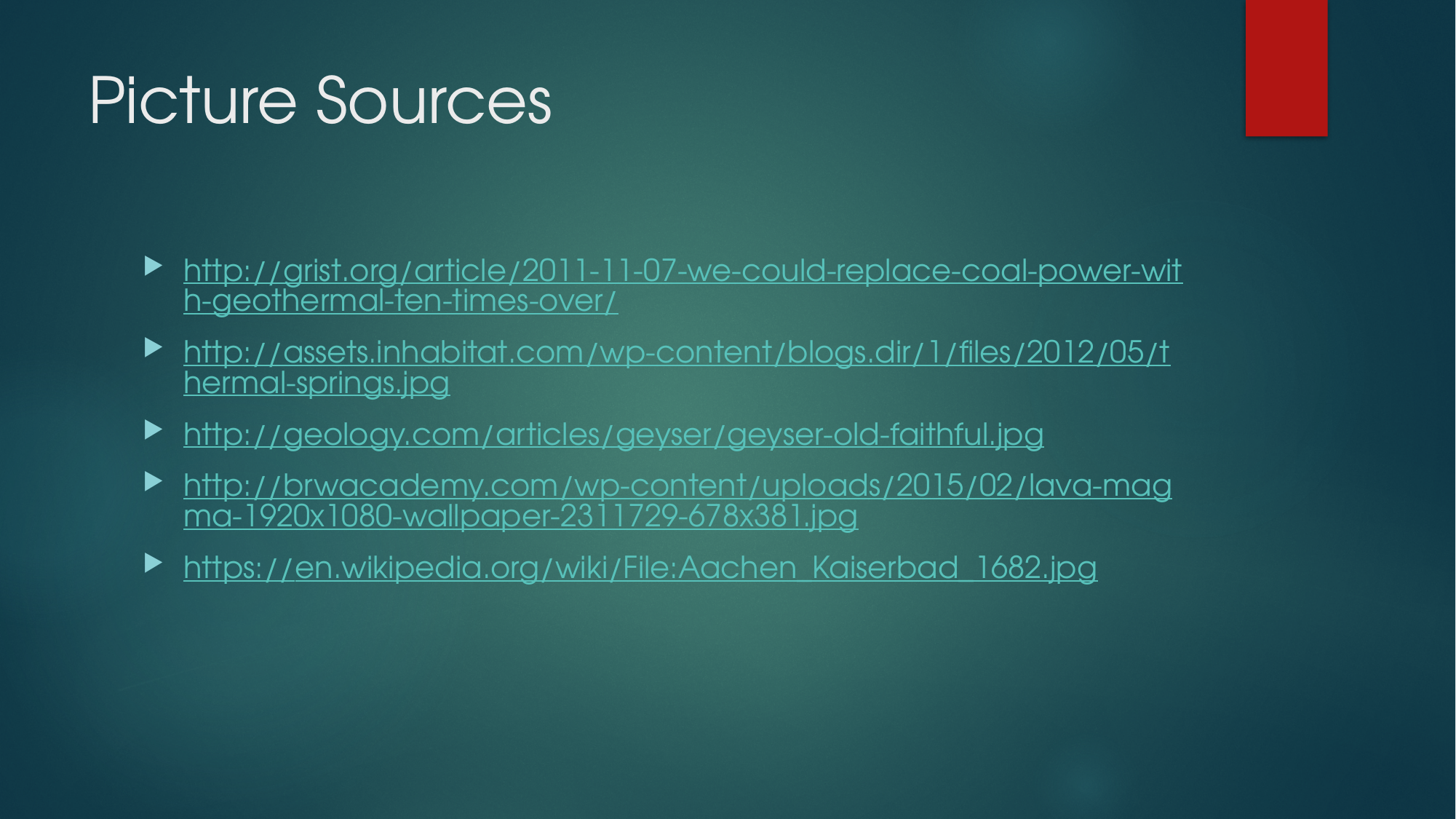

# Picture Sources
http://grist.org/article/2011-11-07-we-could-replace-coal-power-with-geothermal-ten-times-over/
http://assets.inhabitat.com/wp-content/blogs.dir/1/files/2012/05/thermal-springs.jpg
http://geology.com/articles/geyser/geyser-old-faithful.jpg
http://brwacademy.com/wp-content/uploads/2015/02/lava-magma-1920x1080-wallpaper-2311729-678x381.jpg
https://en.wikipedia.org/wiki/File:Aachen_Kaiserbad_1682.jpg